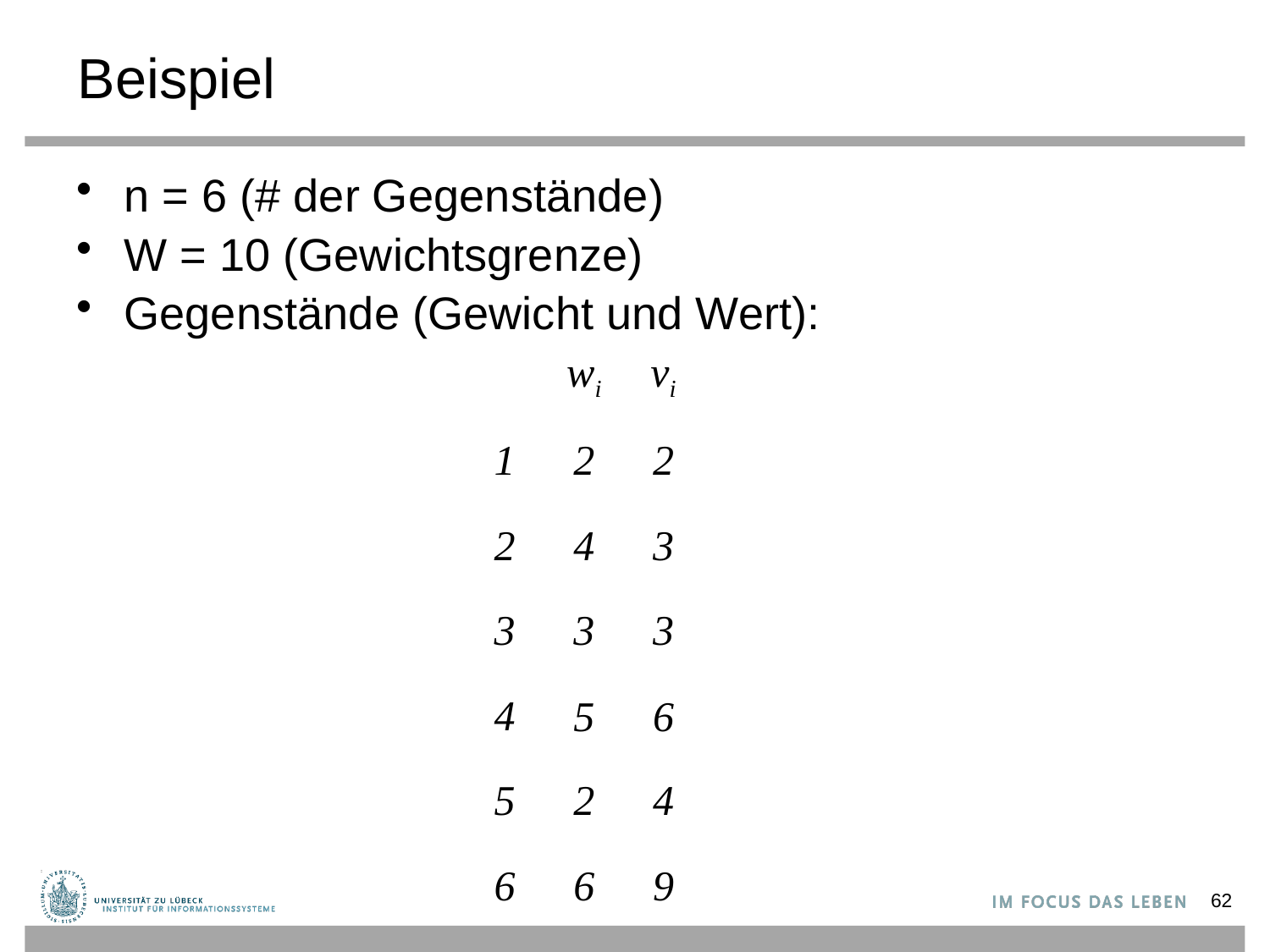

# Beispiel
n = 6 (# der Gegenstände)
W = 10 (Gewichtsgrenze)
Gegenstände (Gewicht und Wert):
wi
vi
1
2
2
2
4
3
3
3
3
4
5
6
5
2
4
6
6
9
62